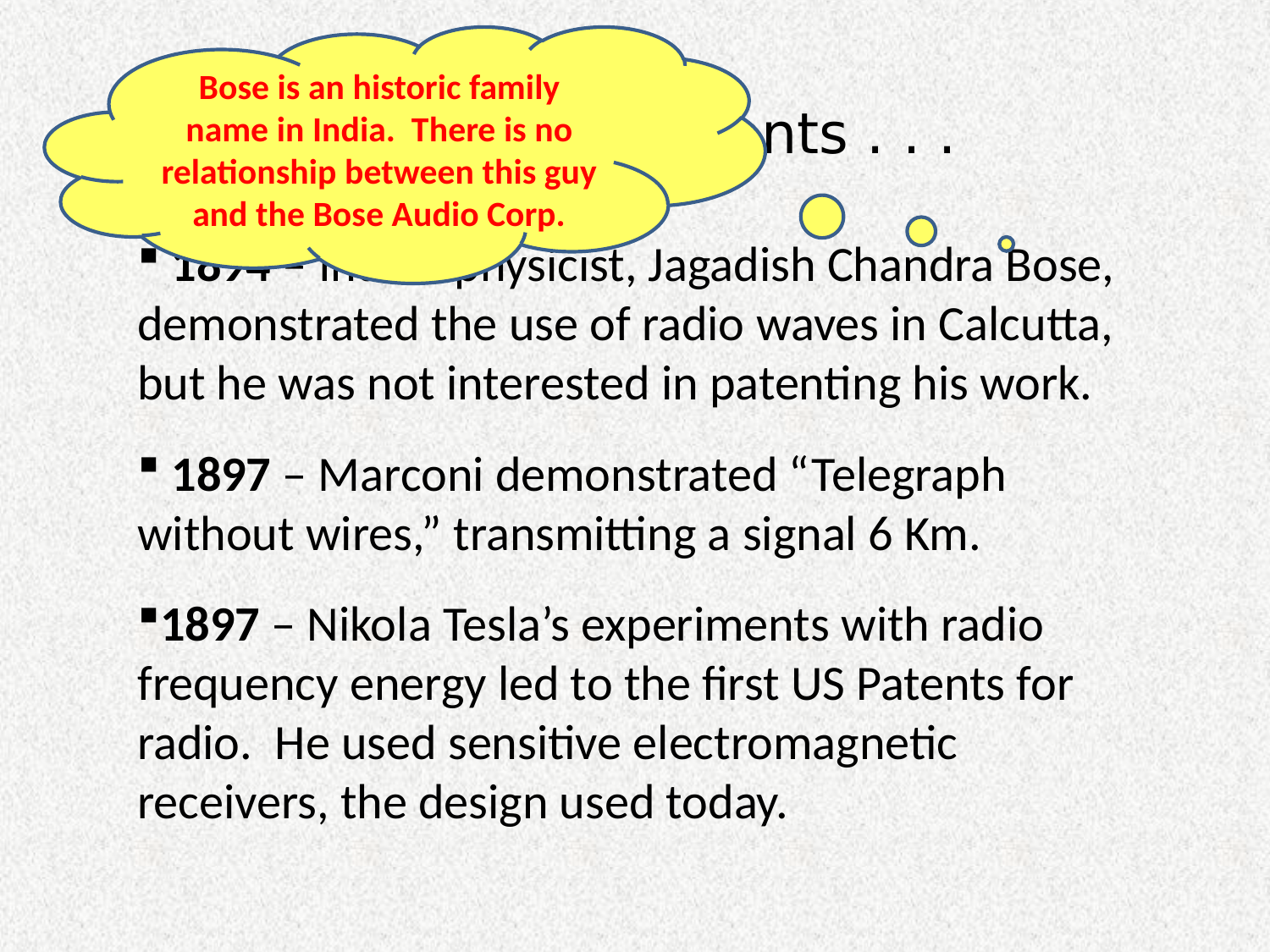

Bose is an historic family name in India.  There is no relationship between this guy and the Bose Audio Corp.
Theory led to experiments . . .
 1894 – Indian physicist, Jagadish Chandra Bose, demonstrated the use of radio waves in Calcutta, but he was not interested in patenting his work.
 1897 – Marconi demonstrated “Telegraph without wires,” transmitting a signal 6 Km.
1897 – Nikola Tesla’s experiments with radio frequency energy led to the first US Patents for radio.  He used sensitive electromagnetic receivers, the design used today.